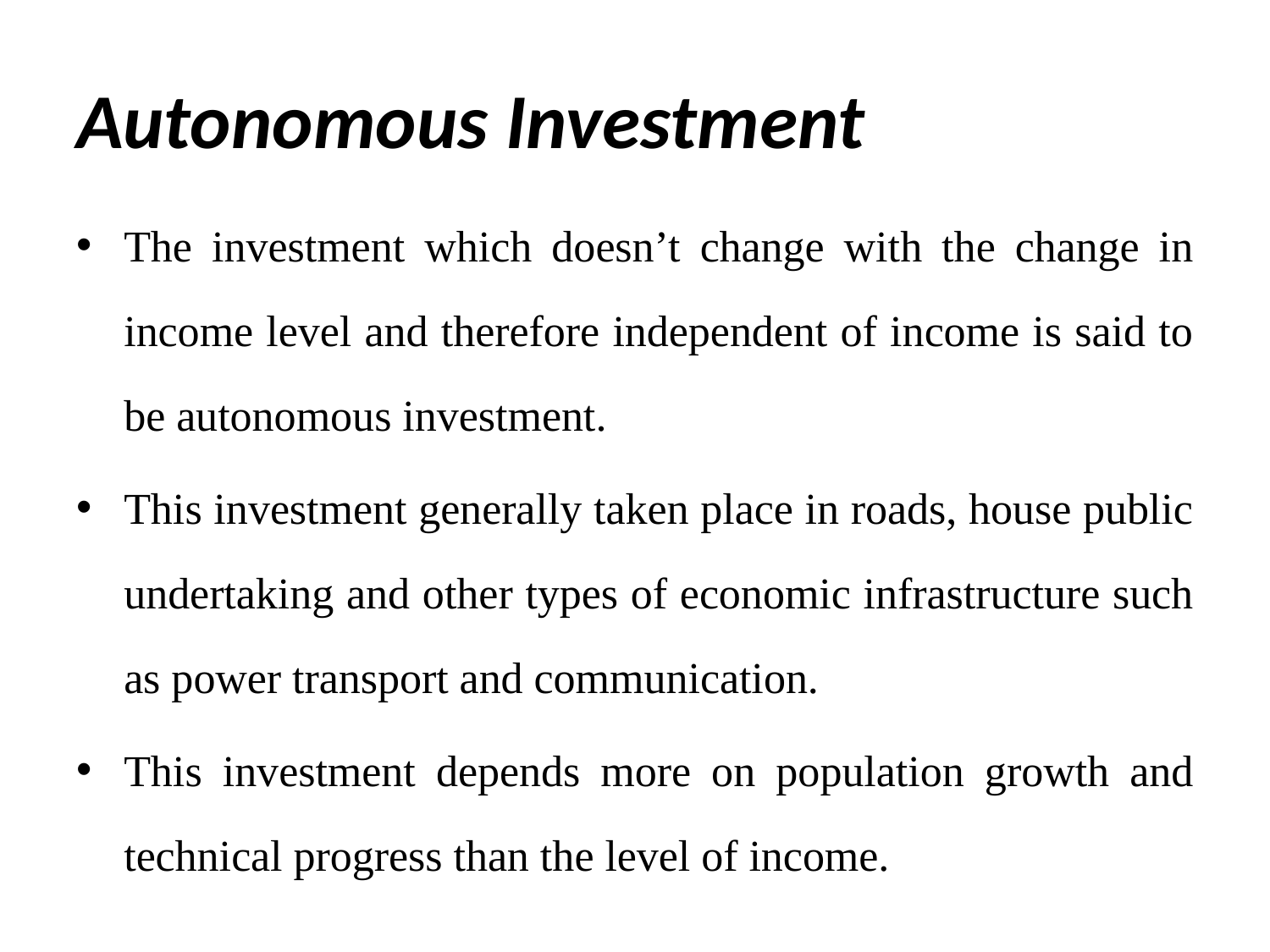

# Autonomous Investment
The investment which doesn’t change with the change in income level and therefore independent of income is said to be autonomous investment.
This investment generally taken place in roads, house public undertaking and other types of economic infrastructure such as power transport and communication.
This investment depends more on population growth and technical progress than the level of income.